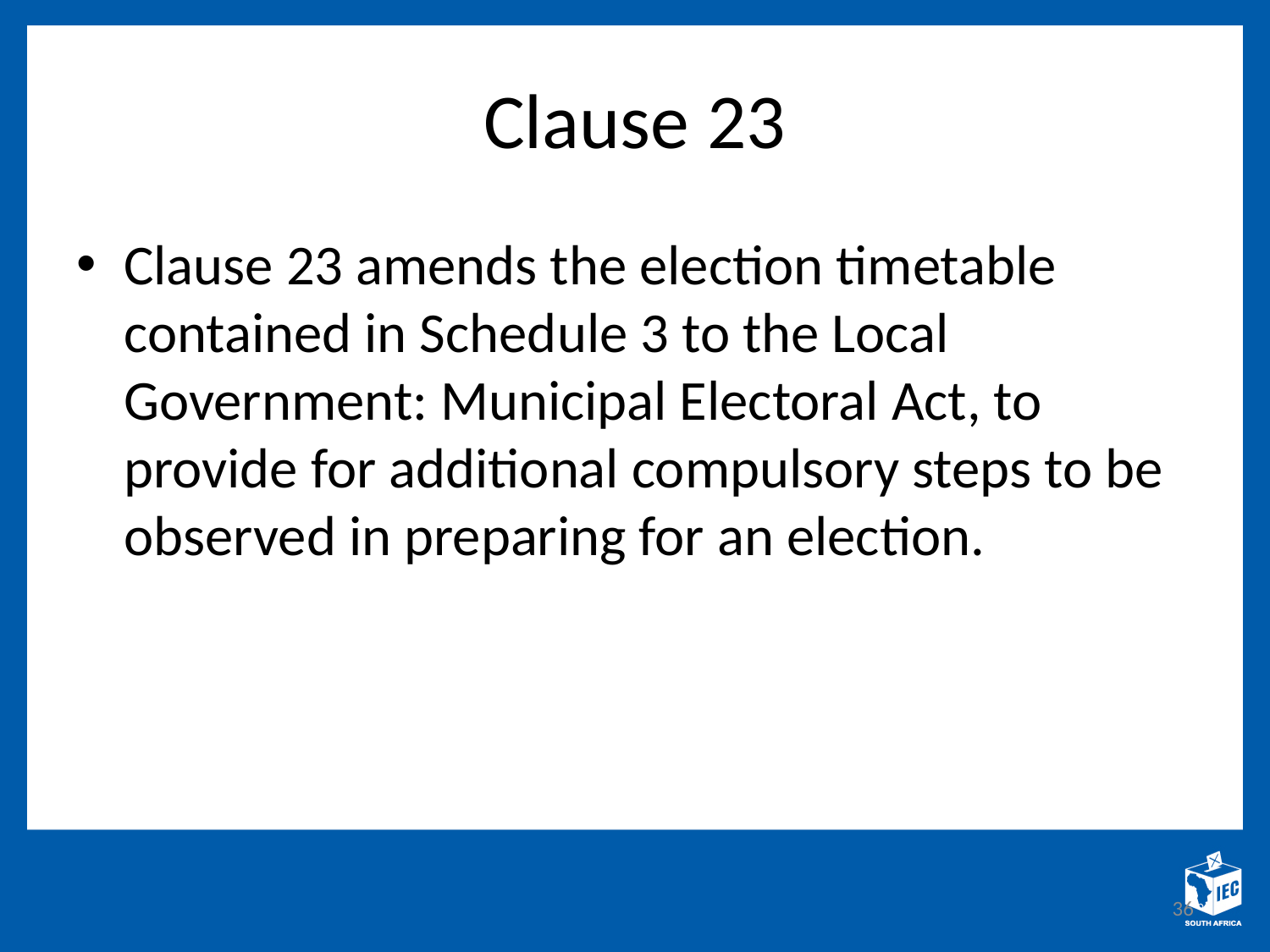

# Clause 23
Clause 23 amends the election timetable contained in Schedule 3 to the Local Government: Municipal Electoral Act, to provide for additional compulsory steps to be observed in preparing for an election.
36